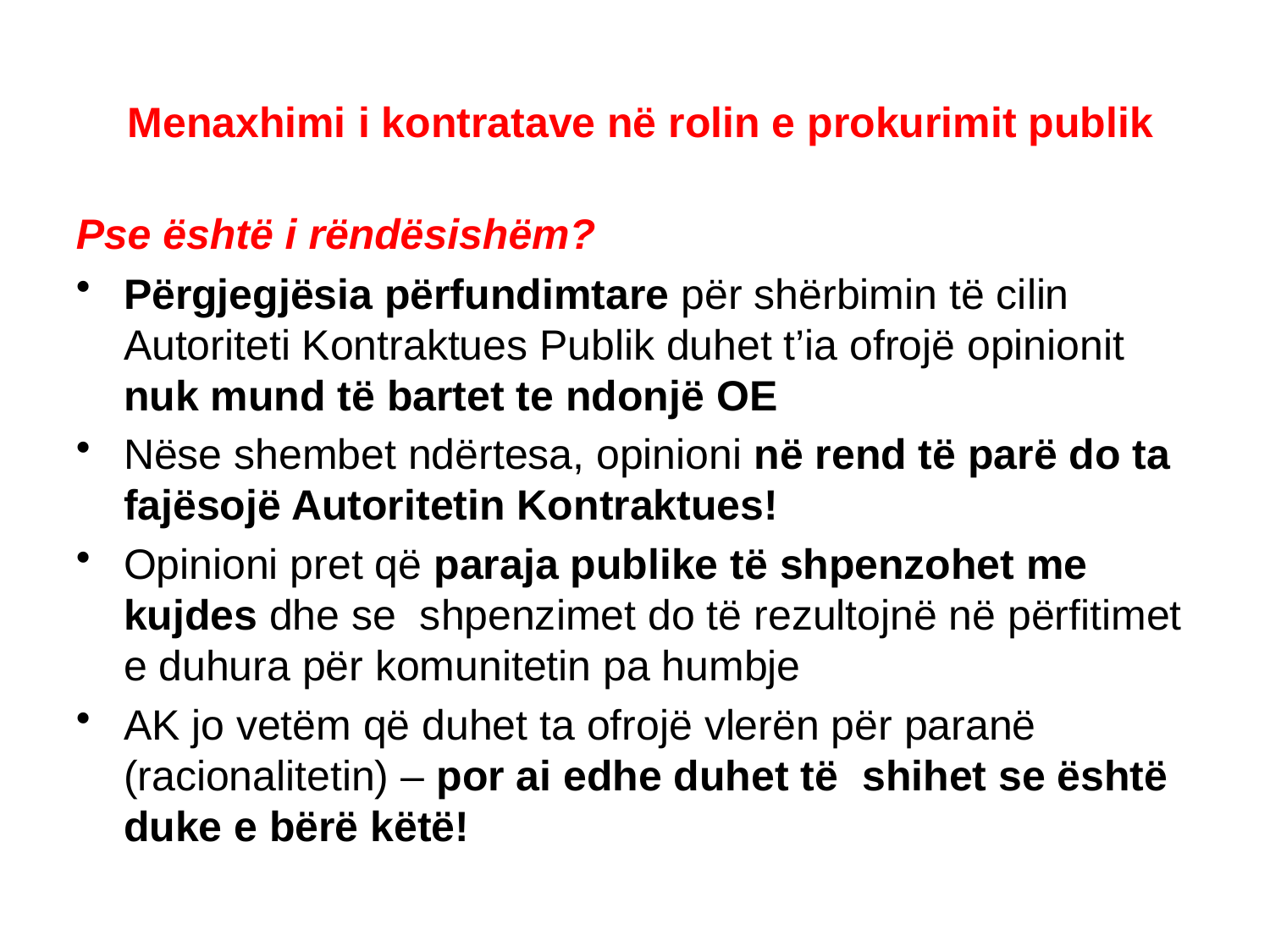

# Menaxhimi i kontratave në rolin e prokurimit publik
Pse është i rëndësishëm?
Përgjegjësia përfundimtare për shërbimin të cilin Autoriteti Kontraktues Publik duhet t’ia ofrojë opinionit nuk mund të bartet te ndonjë OE
Nëse shembet ndërtesa, opinioni në rend të parë do ta fajësojë Autoritetin Kontraktues!
Opinioni pret që paraja publike të shpenzohet me kujdes dhe se  shpenzimet do të rezultojnë në përfitimet e duhura për komunitetin pa humbje
AK jo vetëm që duhet ta ofrojë vlerën për paranë (racionalitetin) – por ai edhe duhet të  shihet se është duke e bërë këtë!